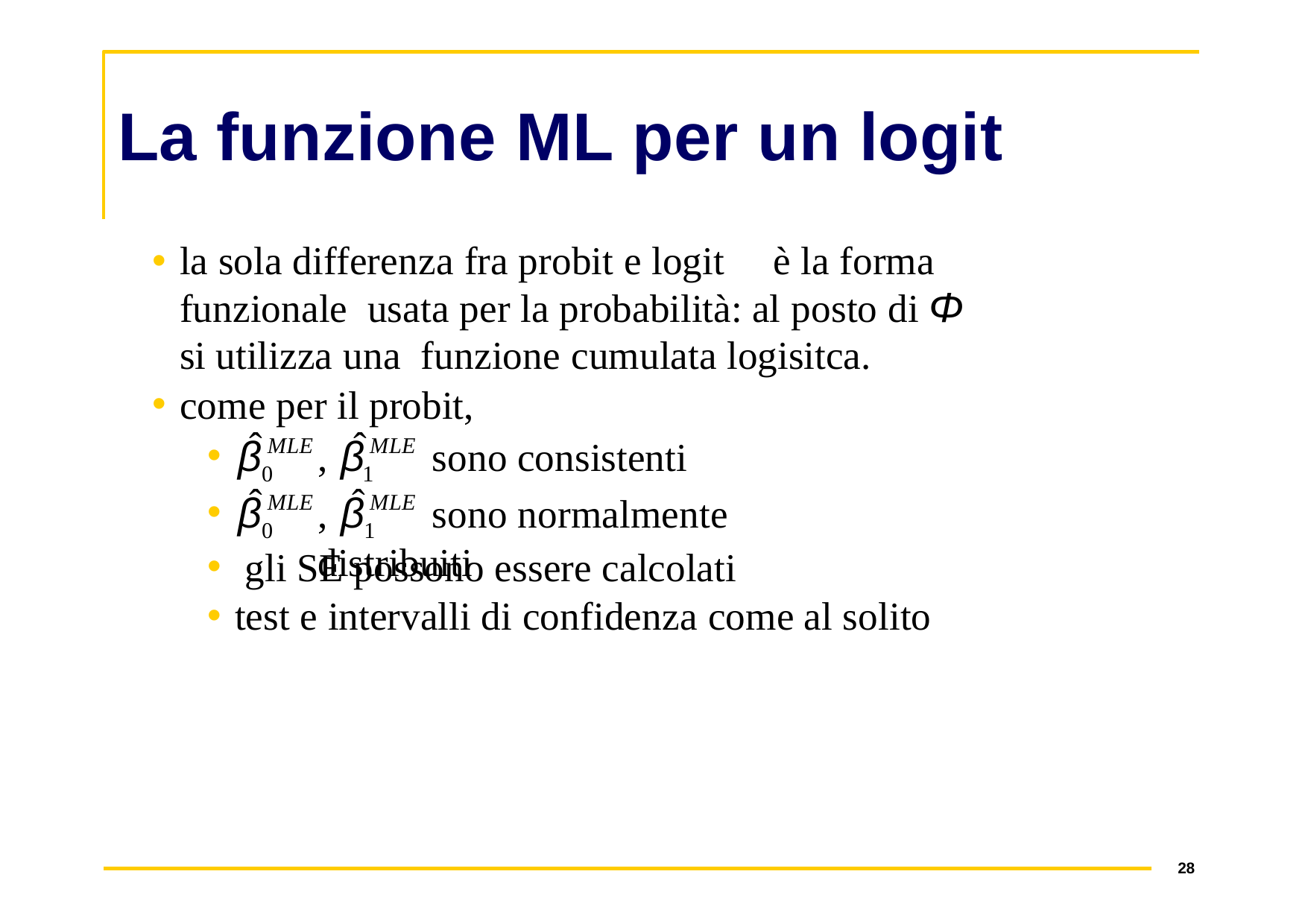

# La funzione ML per un logit
la sola differenza fra probit e logit	è la forma funzionale  usata per la probabilità: al posto di Φ	si utilizza una  funzione cumulata logisitca.
come per il probit,
ˆ	ˆ
, β	sono consistenti
, β	sono normalmente distribuiti
β
MLE
MLE
0
1
ˆ
ˆ
β
MLE
MLE
0	1
gli SE possono essere calcolati
test e intervalli di confidenza come al solito
28